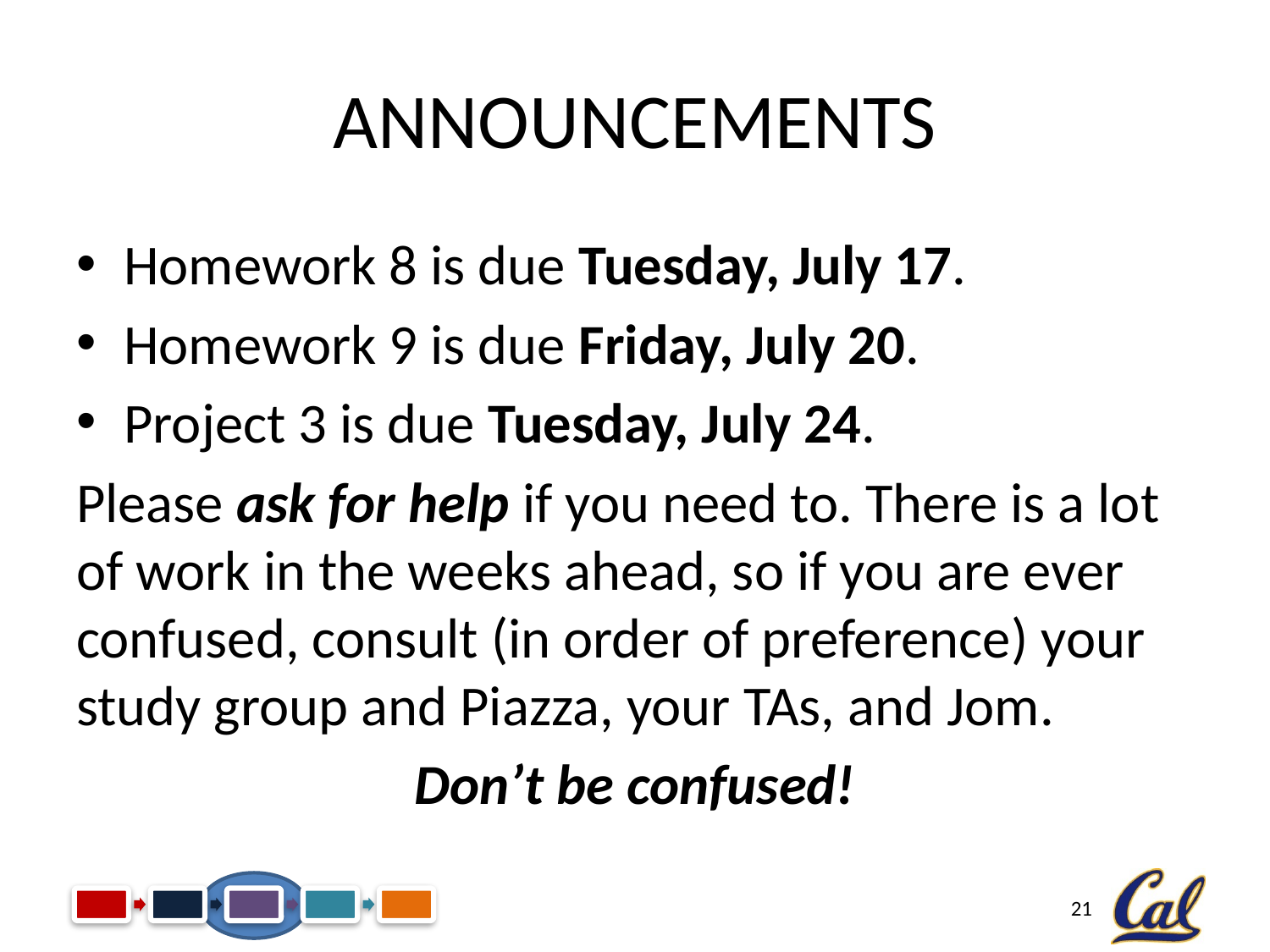

# Announcements
Homework 8 is due Tuesday, July 17.
Homework 9 is due Friday, July 20.
Project 3 is due Tuesday, July 24.
Please ask for help if you need to. There is a lot of work in the weeks ahead, so if you are ever confused, consult (in order of preference) your study group and Piazza, your TAs, and Jom.
Don’t be confused!